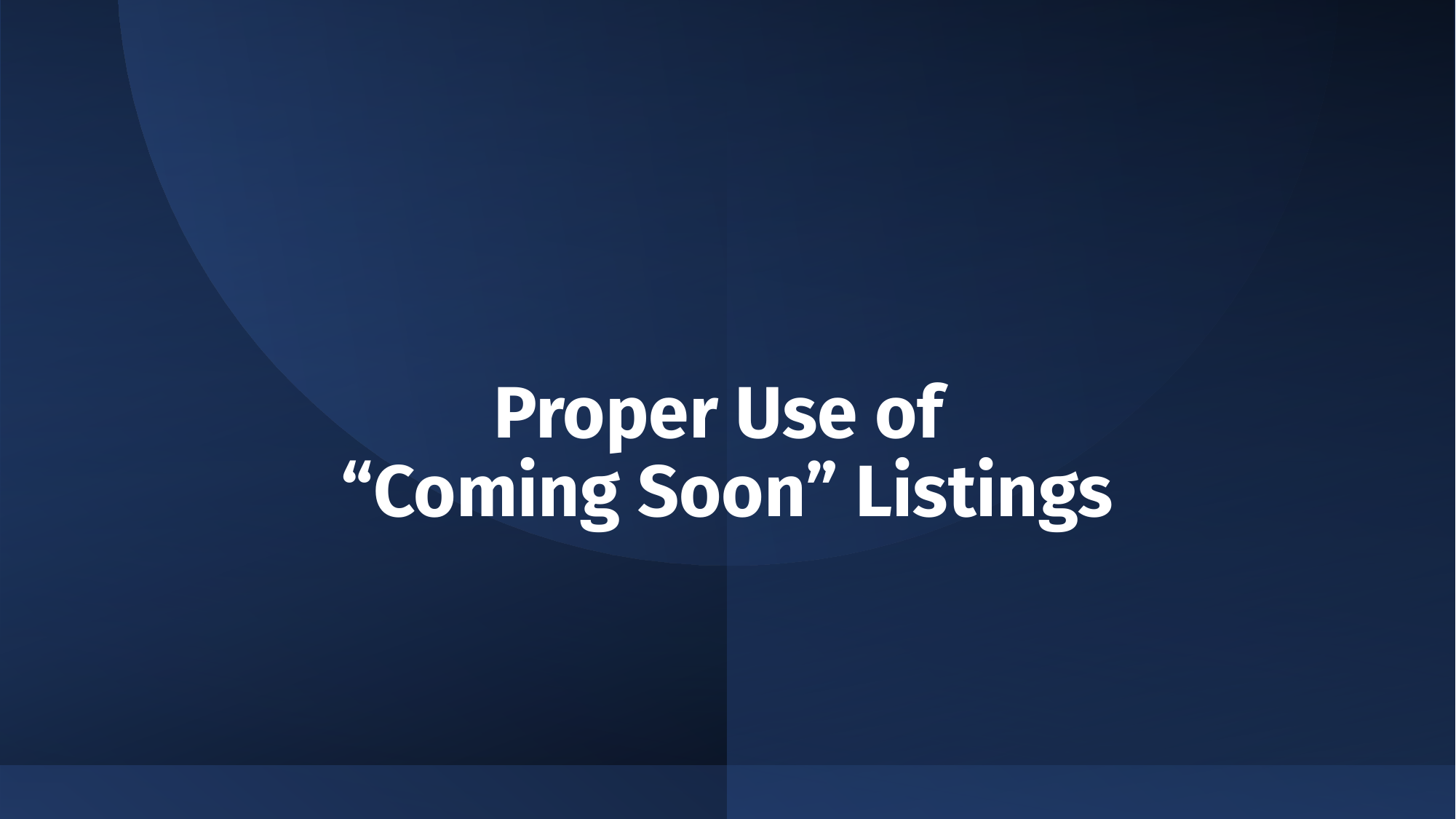

# Proper Use of “Coming Soon” Listings